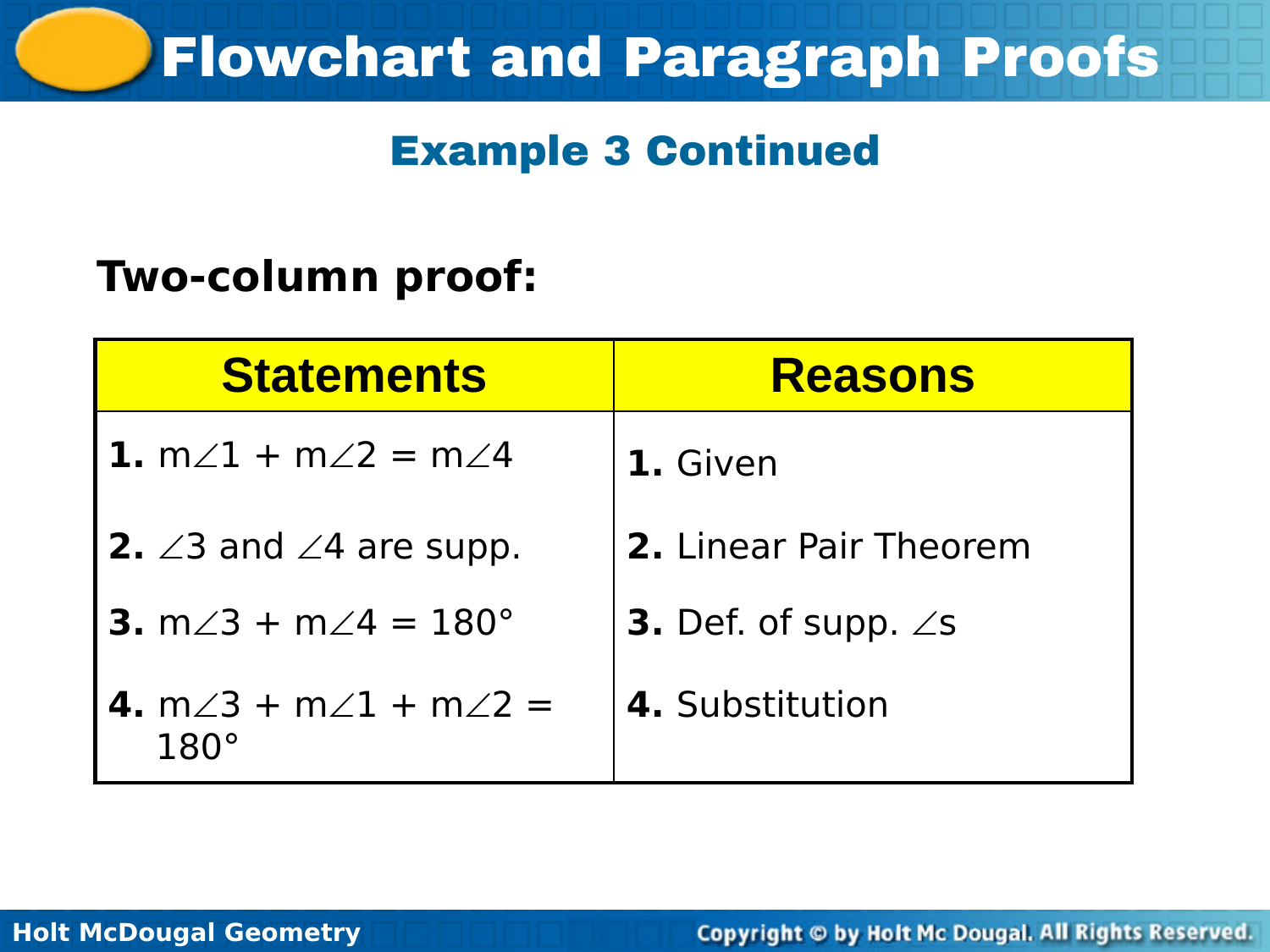

Example 3 Continued
Two-column proof:
| Statements | Reasons |
| --- | --- |
|  |  |
1. m∠1 + m∠2 = m∠4
1. Given
2. ∠3 and ∠4 are supp.
2. Linear Pair Theorem
3. m∠3 + m∠4 = 180°
3. Def. of supp. ∠s
4. m∠3 + m∠1 + m∠2 = 180°
4. Substitution